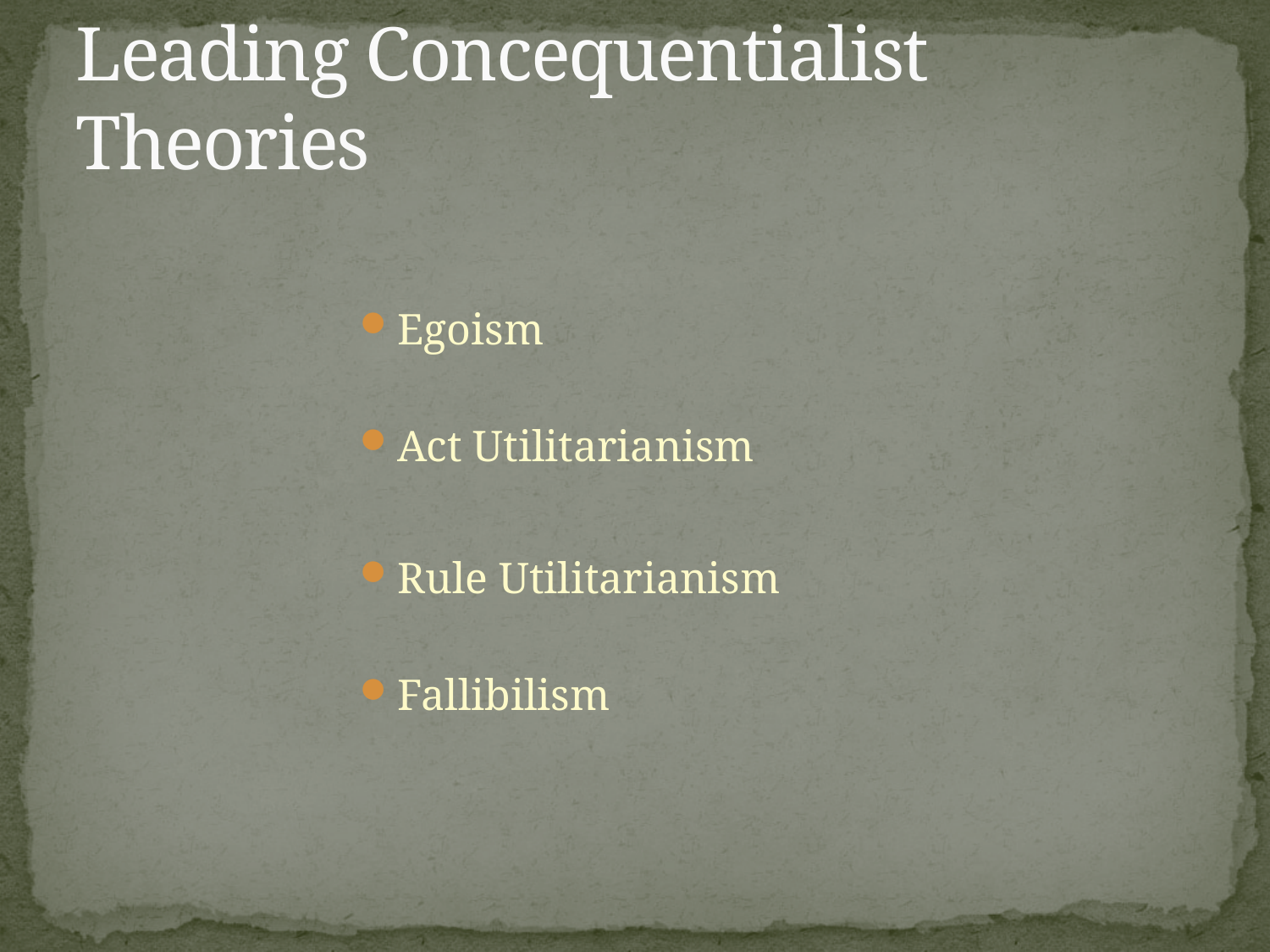

# Leading Concequentialist Theories
Egoism

Act Utilitarianism

Rule Utilitarianism

Fallibilism